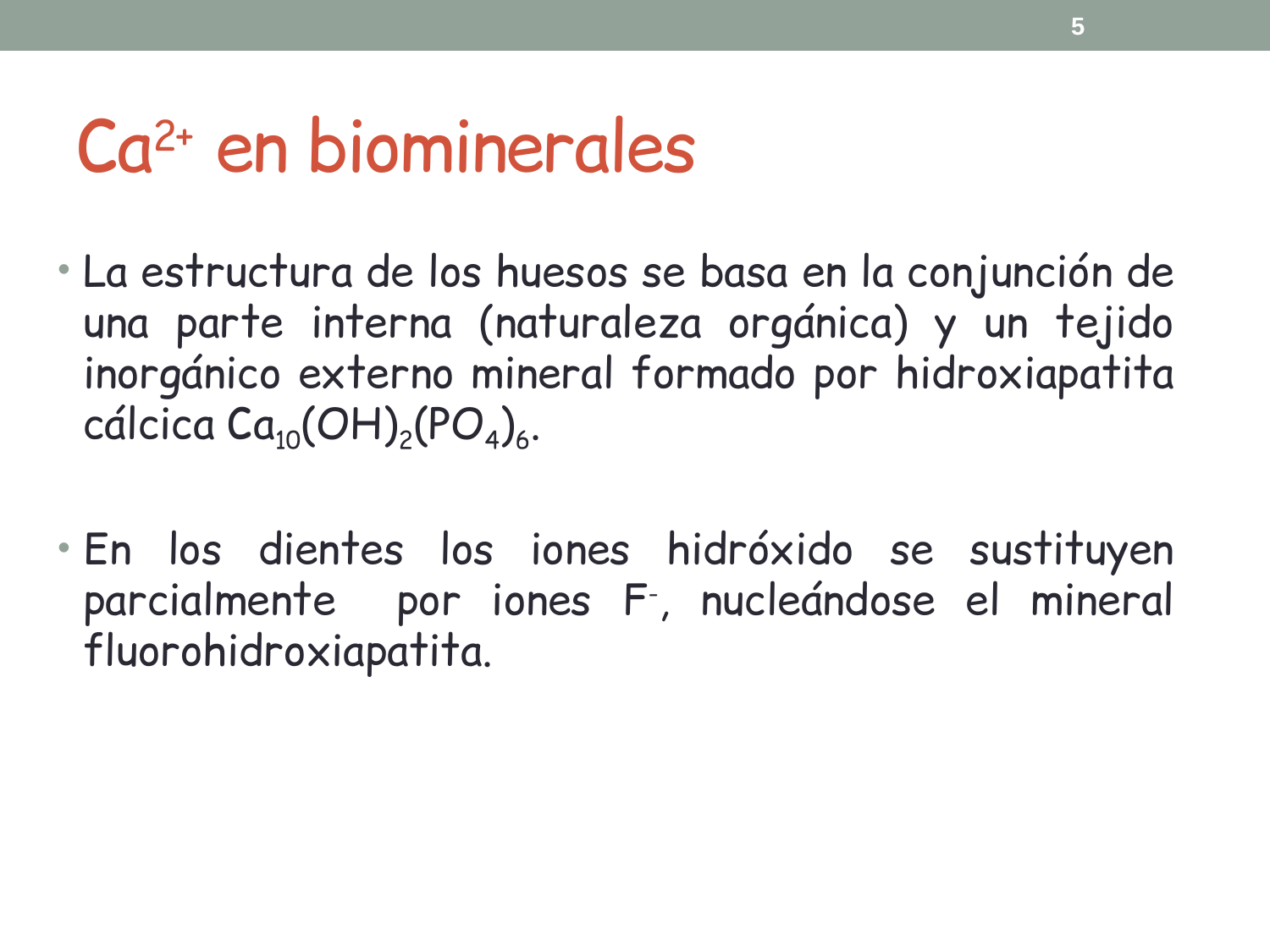

5
# Ca2+ en biominerales
La estructura de los huesos se basa en la conjunción de una parte interna (naturaleza orgánica) y un tejido inorgánico externo mineral formado por hidroxiapatita cálcica Ca10(OH)2(PO4)6.

En los dientes los iones hidróxido se sustituyen parcialmente  por iones F-, nucleándose el mineral fluorohidroxiapatita.